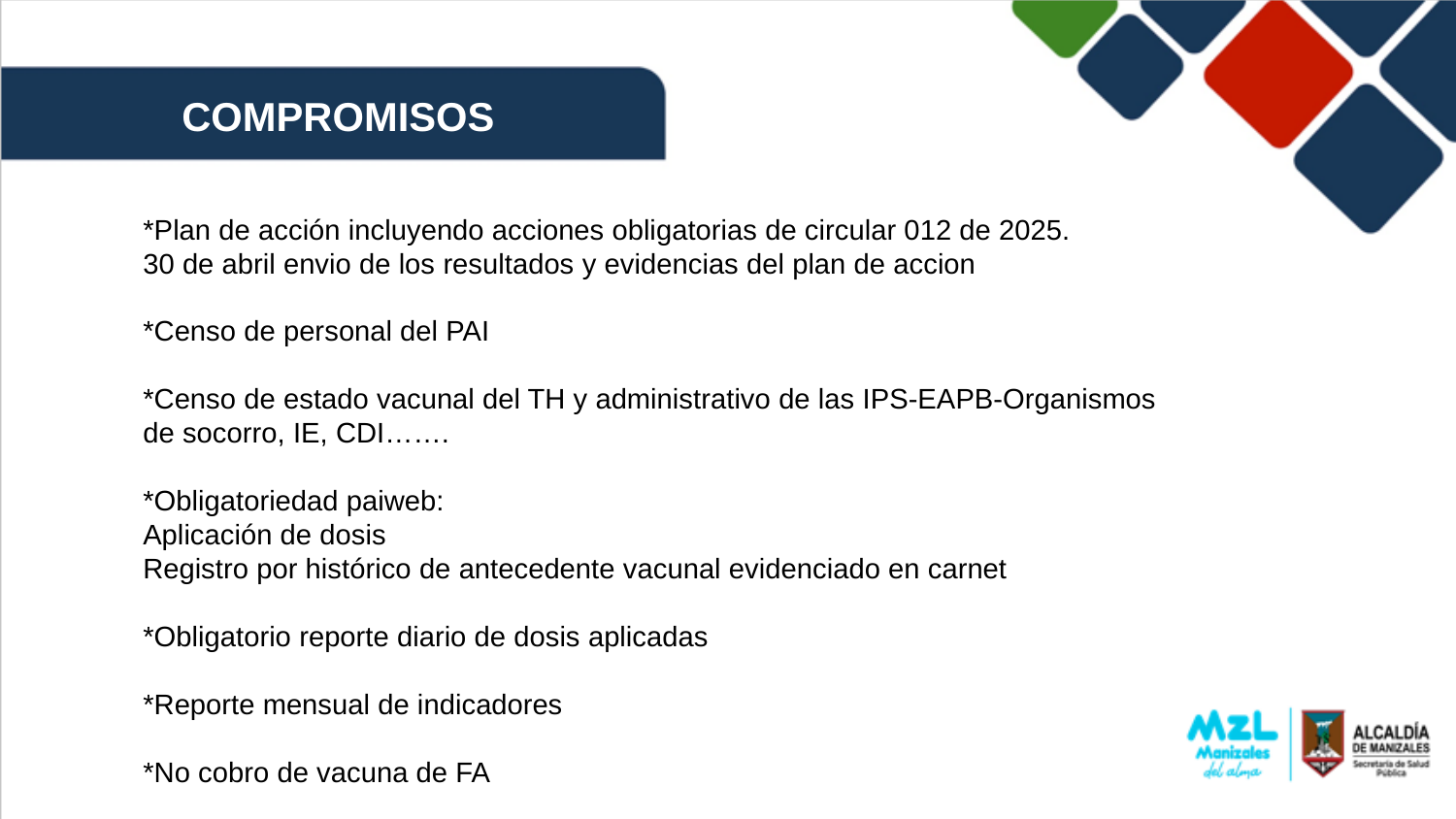

COMPROMISOS
*Plan de acción incluyendo acciones obligatorias de circular 012 de 2025.
30 de abril envio de los resultados y evidencias del plan de accion

*Censo de personal del PAI

*Censo de estado vacunal del TH y administrativo de las IPS-EAPB-Organismos de socorro, IE, CDI…….

*Obligatoriedad paiweb:
Aplicación de dosis
Registro por histórico de antecedente vacunal evidenciado en carnet

*Obligatorio reporte diario de dosis aplicadas

*Reporte mensual de indicadores

*No cobro de vacuna de FA